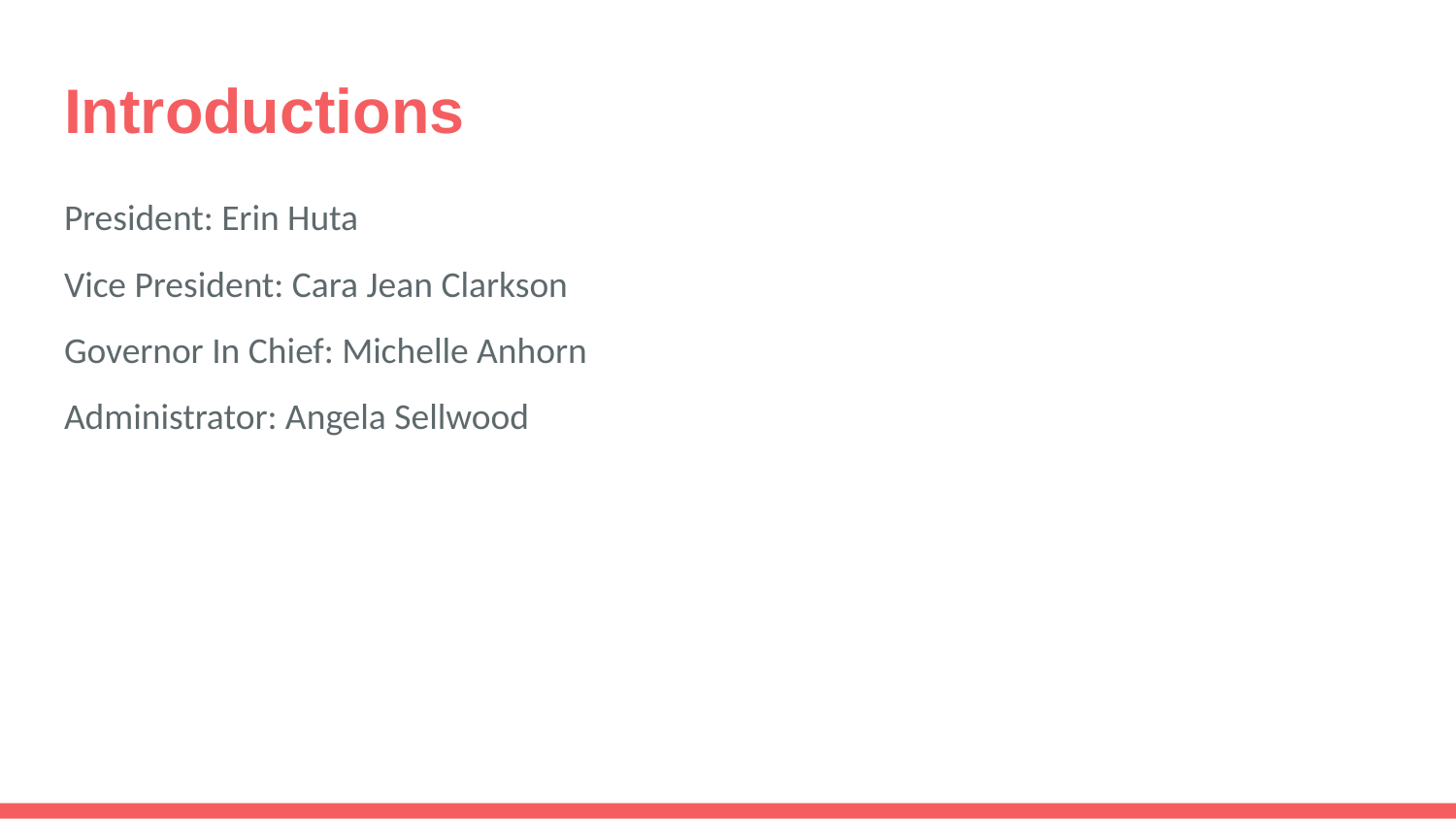

# Introductions

President: Erin Huta
Vice President: Cara Jean Clarkson
Governor In Chief: Michelle Anhorn
Administrator: Angela Sellwood